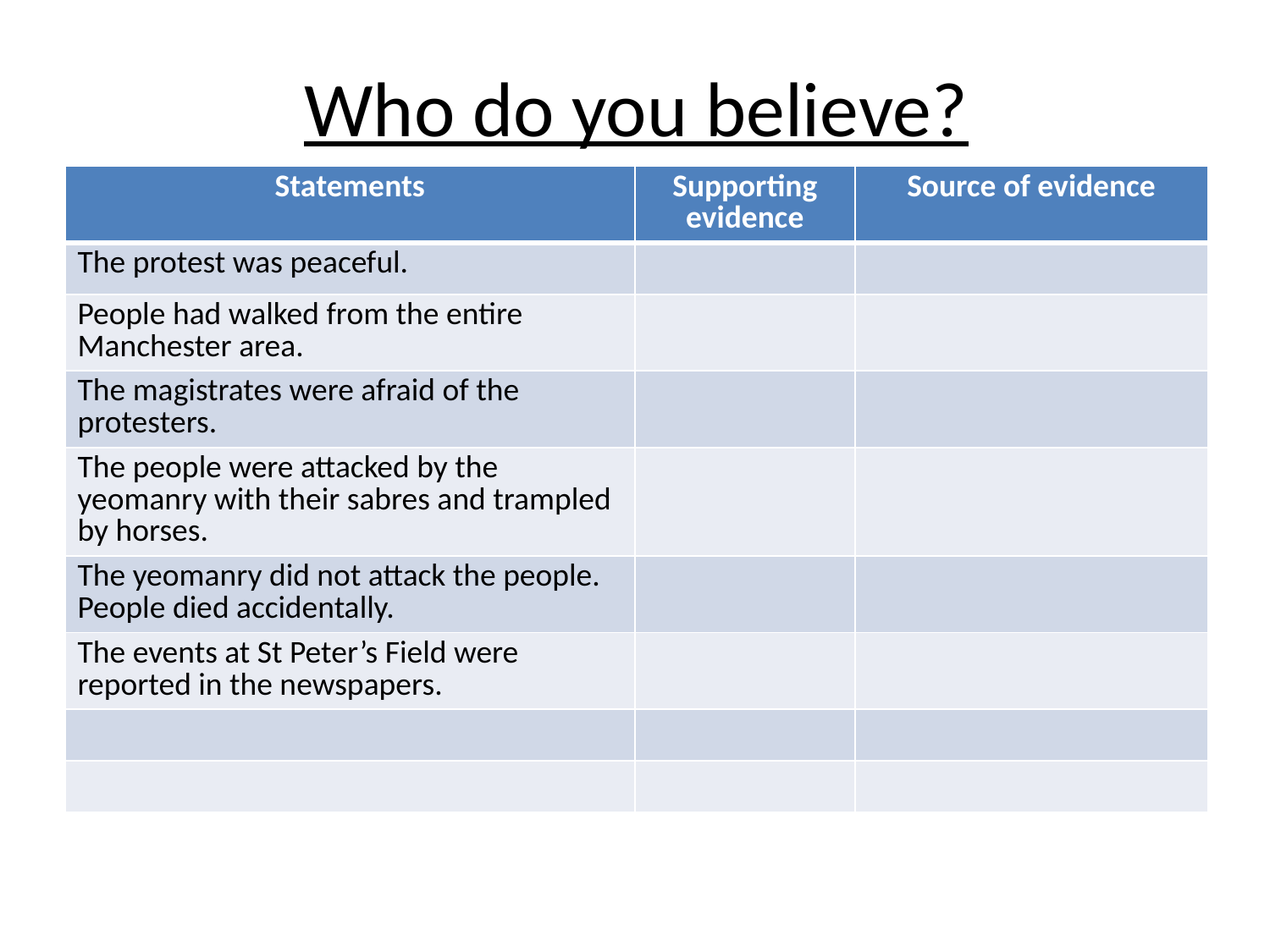

# Who do you believe?
| Statements | Supporting evidence | Source of evidence |
| --- | --- | --- |
| The protest was peaceful. |  |  |
| People had walked from the entire Manchester area. |  |  |
| The magistrates were afraid of the protesters. |  |  |
| The people were attacked by the yeomanry with their sabres and trampled by horses. |  |  |
| The yeomanry did not attack the people. People died accidentally. |  |  |
| The events at St Peter’s Field were reported in the newspapers. |  |  |
|  |  |  |
|  |  |  |